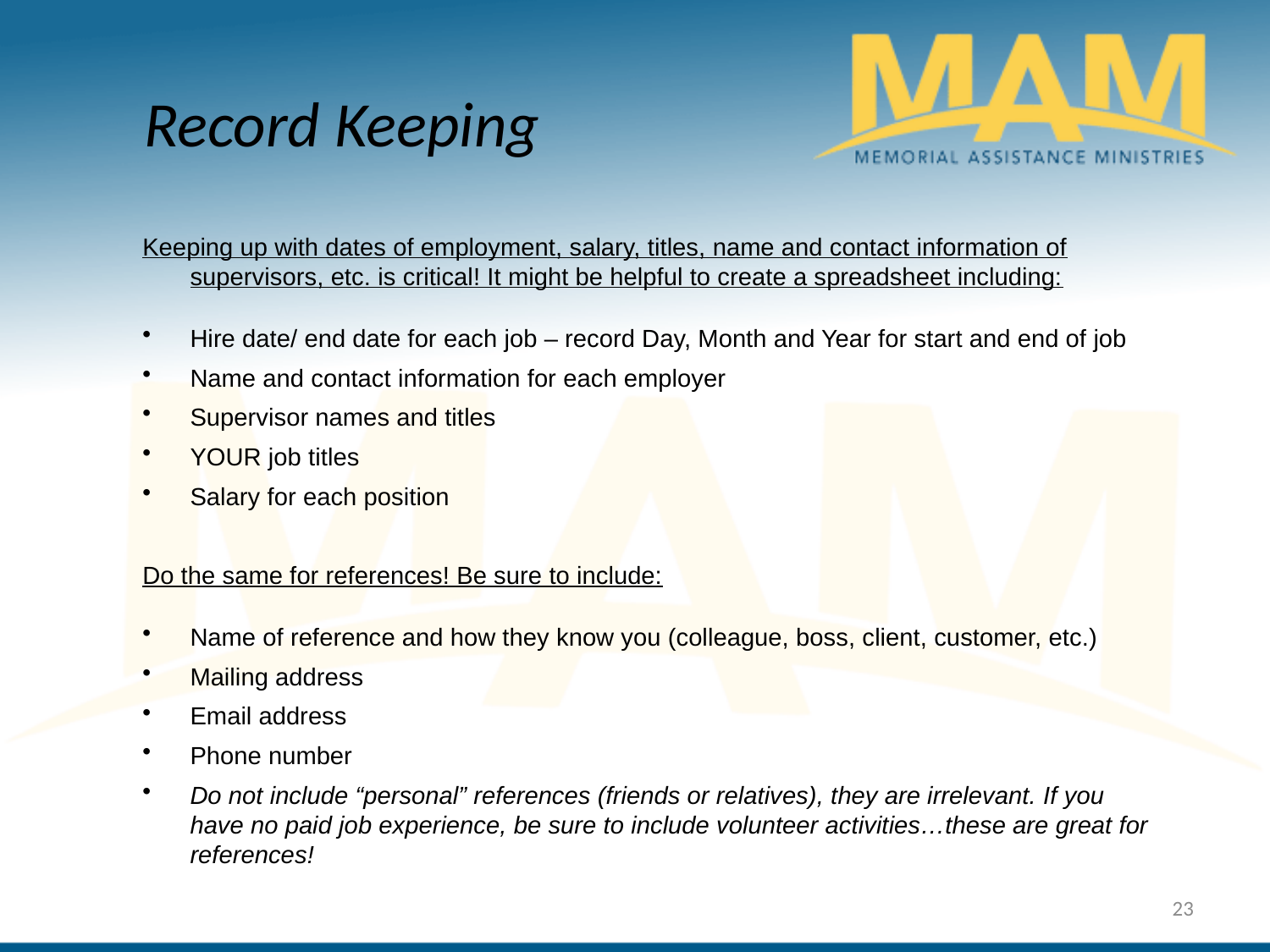

Record Keeping
Keeping up with dates of employment, salary, titles, name and contact information of supervisors, etc. is critical! It might be helpful to create a spreadsheet including:

Hire date/ end date for each job – record Day, Month and Year for start and end of job
Name and contact information for each employer
Supervisor names and titles
YOUR job titles
Salary for each position

Do the same for references! Be sure to include:

Name of reference and how they know you (colleague, boss, client, customer, etc.)
Mailing address
Email address
Phone number
Do not include “personal” references (friends or relatives), they are irrelevant. If you have no paid job experience, be sure to include volunteer activities…these are great for references!
23